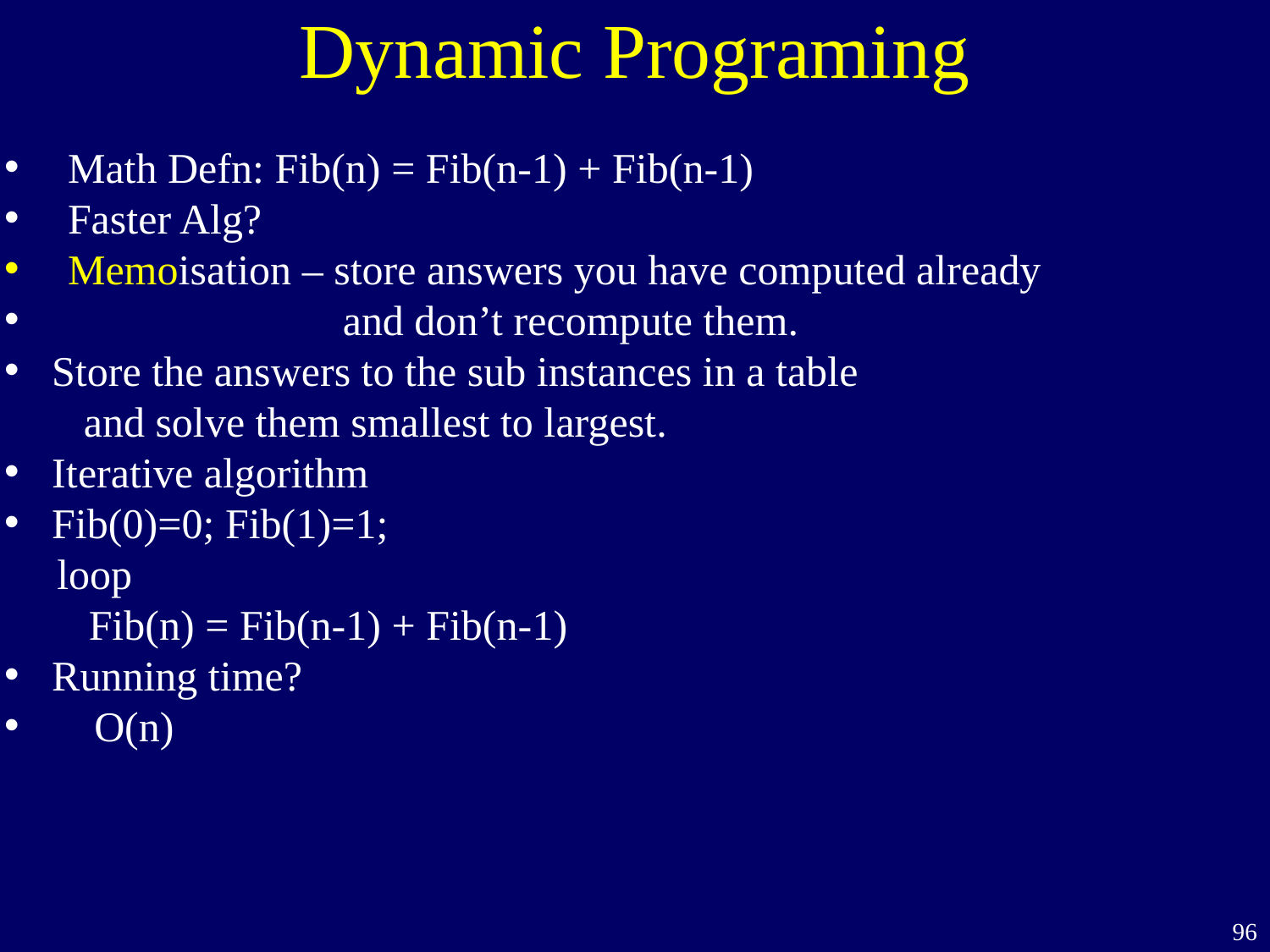

# Dynamic Programing
Math Defn: Fib(n) = Fib(n-1) + Fib(n-1)
Faster Alg?
Memoisation – store answers you have computed already
                          and don’t recompute them.
Store the answers to the sub instances in a table
   and solve them smallest to largest.
Iterative algorithm
Fib(0)=0; Fib(1)=1;
     loop
        Fib(n) = Fib(n-1) + Fib(n-1)
Running time?
    O(n)